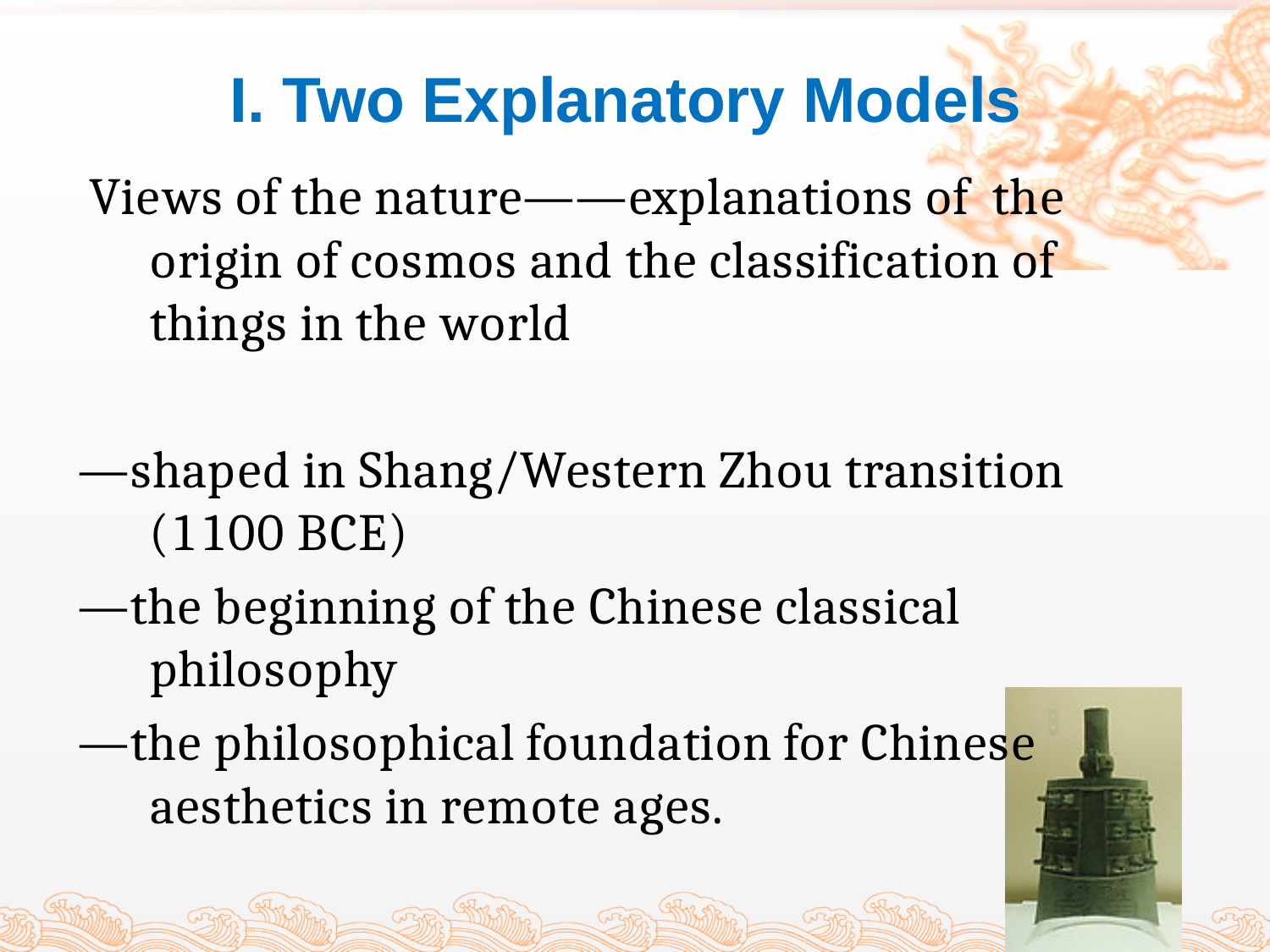

# I. Two Explanatory Models
 Views of the nature——explanations of  the origin of cosmos and the classification of things in the world

—shaped in Shang/Western Zhou transition (1100 BCE)
—the beginning of the Chinese classical philosophy
—the philosophical foundation for Chinese aesthetics in remote ages.